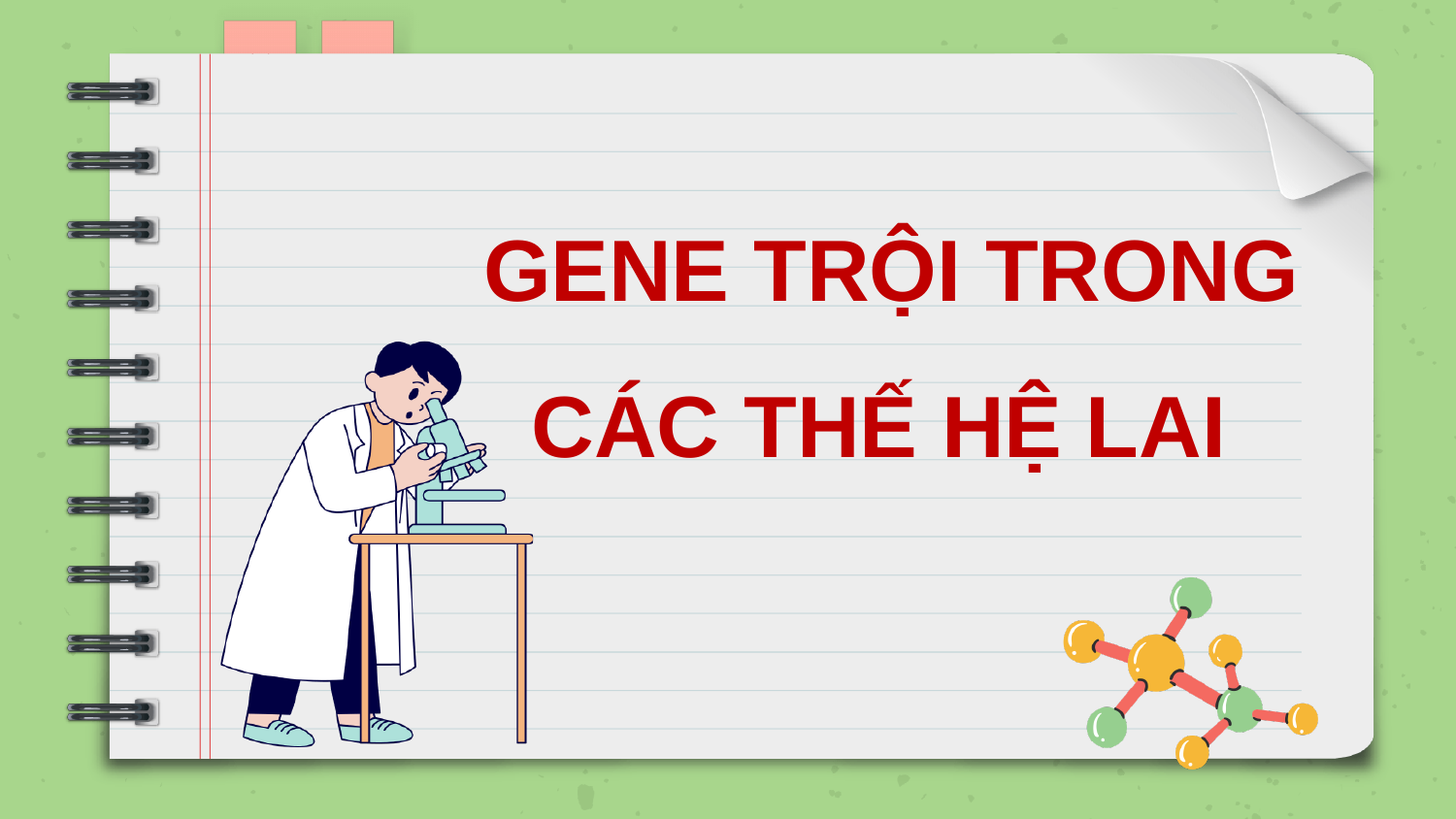

GENE TRỘI TRONG CÁC THẾ HỆ LAI